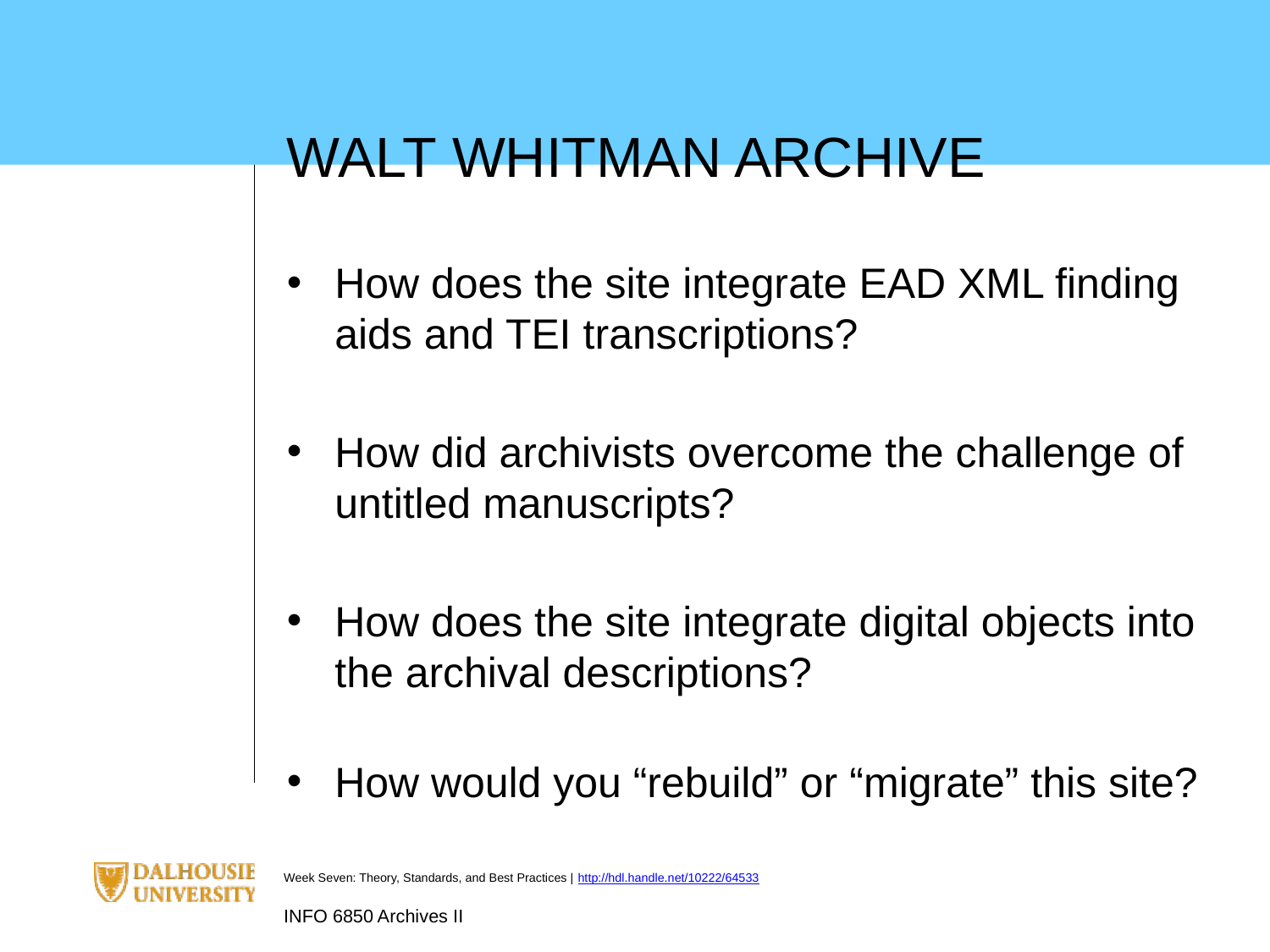

WALT WHITMAN ARCHIVE

How does the site integrate EAD XML finding aids and TEI transcriptions?

How did archivists overcome the challenge of untitled manuscripts?

How does the site integrate digital objects into the archival descriptions?
How would you “rebuild” or “migrate” this site?